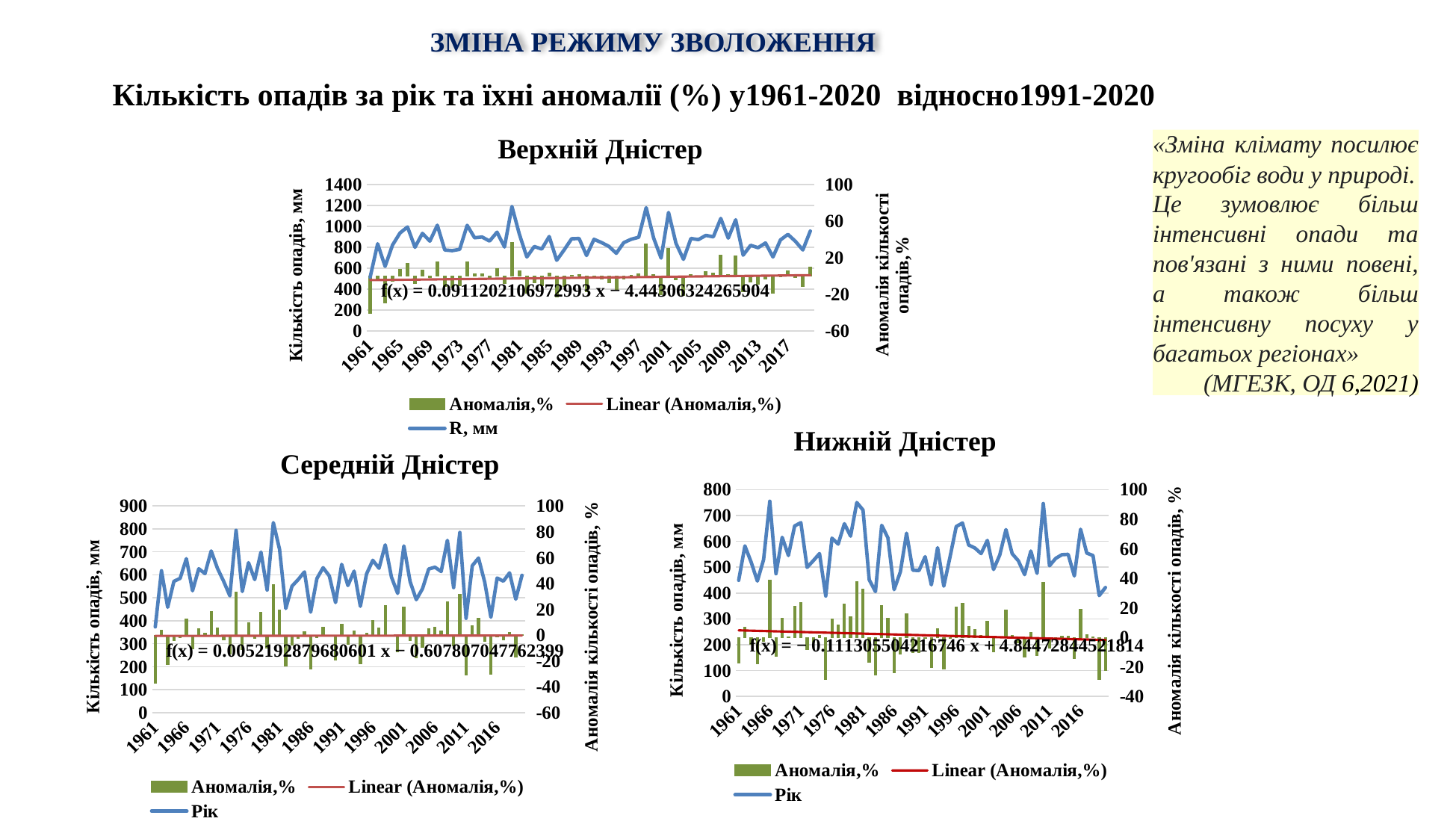

Зміна режиму зволоження
Кількість опадів за рік та їхні аномалії (%) у1961-2020  відносно1991-2020
Верхній Дністер
«Зміна клімату посилює кругообіг води у природі.
Це зумовлює більш інтенсивні опади та пов'язані з ними повені, а також більш інтенсивну посуху у багатьох регіонах»
(МГЕЗК, ОД 6,2021)

[unsupported chart]

Нижній Дністер
Середній Дністер

[unsupported chart]

[unsupported chart]